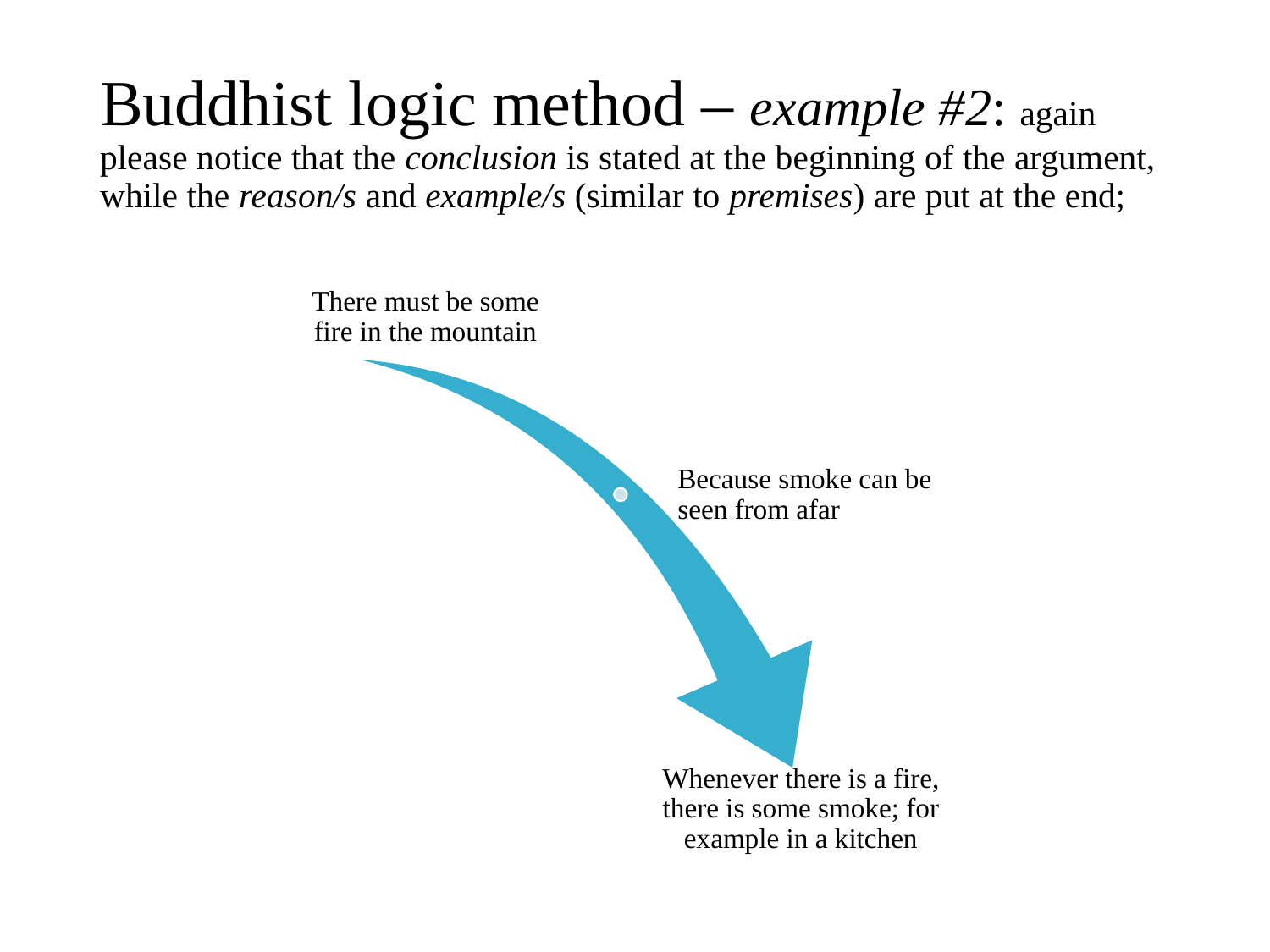

# Buddhist logic method – example #2: again please notice that the conclusion is stated at the beginning of the argument, while the reason/s and example/s (similar to premises) are put at the end;
There must be some fire in the mountain
Because smoke can be seen from afar
Whenever there is a fire, there is some smoke; for example in a kitchen